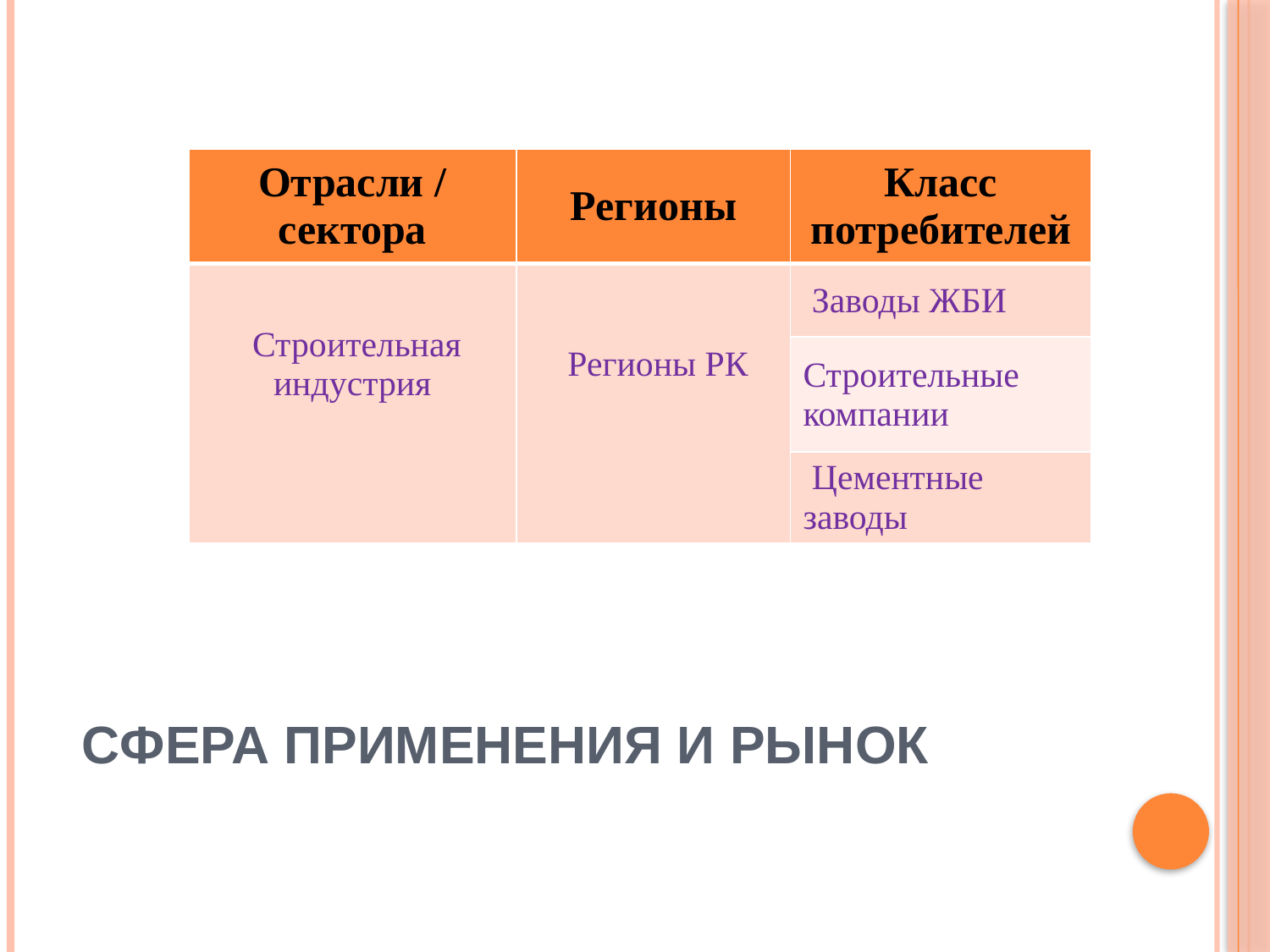

| Отрасли / сектора | Регионы | Класс потребителей |
| --- | --- | --- |
| Строительная индустрия | Регионы РК | Заводы ЖБИ |
|  |  | Строительные компании |
|  |  | Цементные заводы |
# Сфера применения и рынок